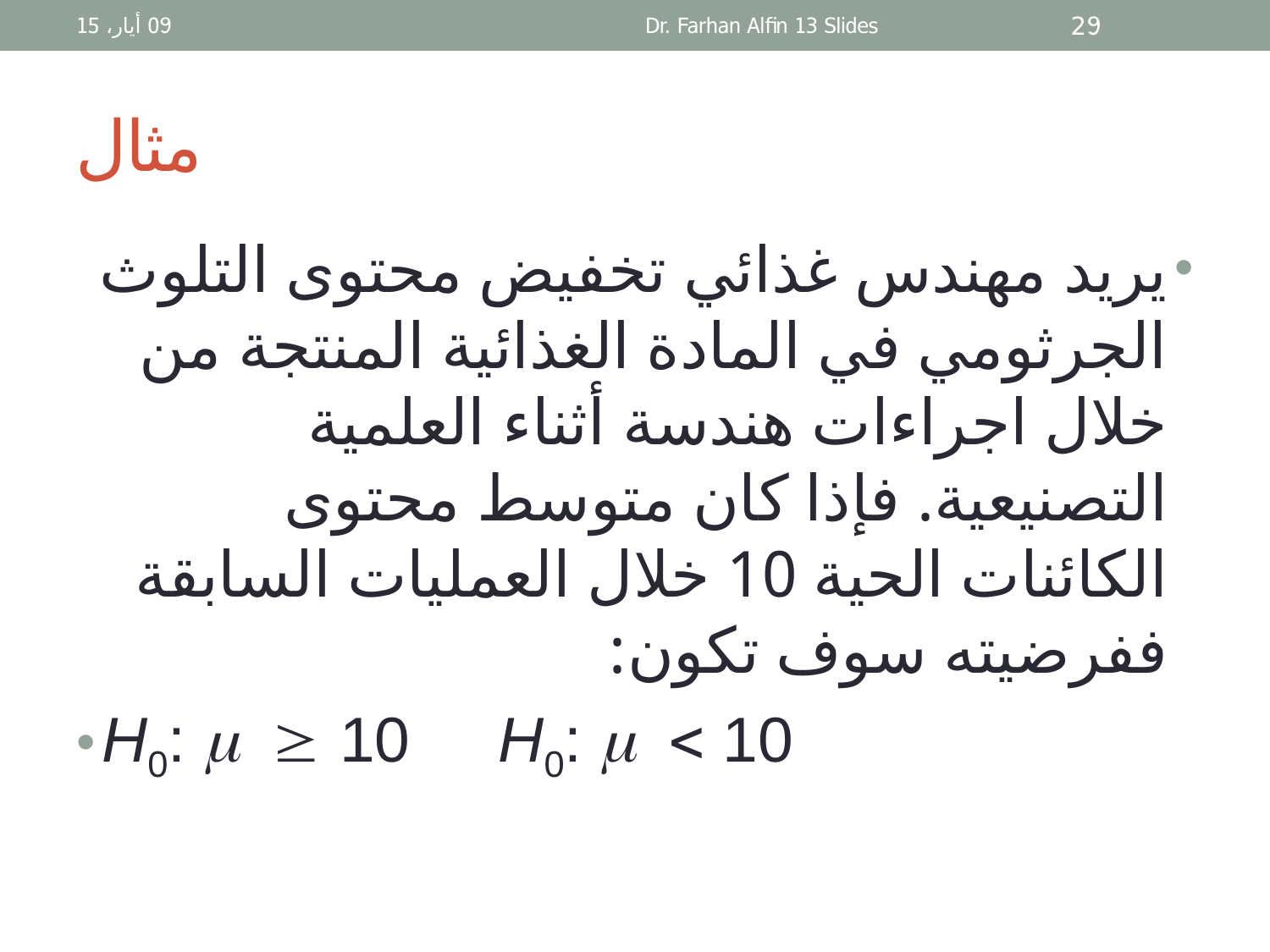

09 أيار، 15
Dr. Farhan Alfin 13 Slides
29
# مثال
يريد مهندس غذائي تخفيض محتوى التلوث الجرثومي في المادة الغذائية المنتجة من خلال اجراءات هندسة أثناء العلمية التصنيعية. فإذا كان متوسط محتوى الكائنات الحية 10 خلال العمليات السابقة ففرضيته سوف تكون:
H0: μ ≥ 10     H0: μ < 10